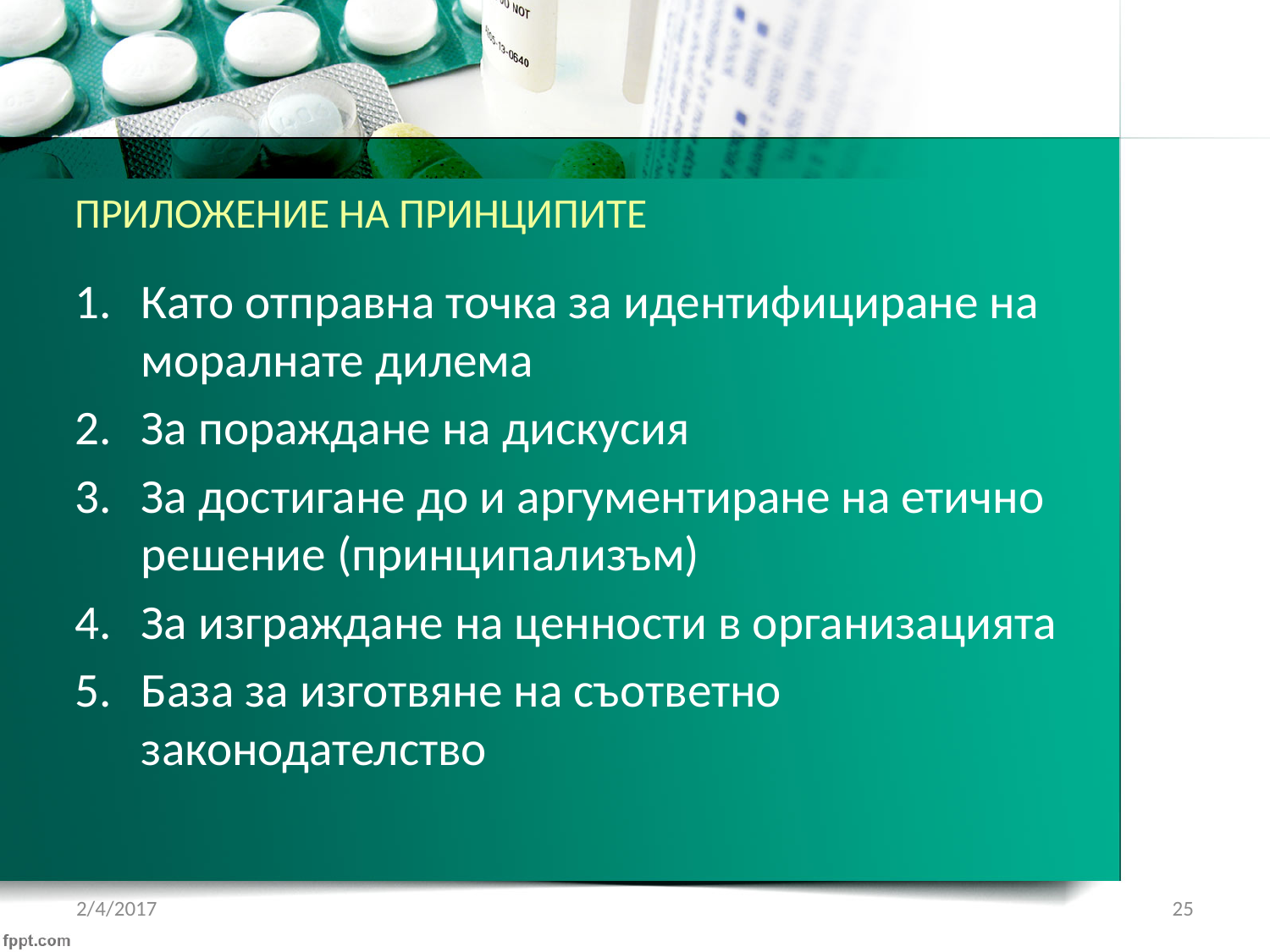

# ПРИЛОЖЕНИЕ НА ПРИНЦИПИТЕ
Като отправна точка за идентифициране на моралнате дилема
За пораждане на дискусия
За достигане до и аргументиране на етично решение (принципализъм)
За изграждане на ценности в организацията
База за изготвяне на съответно законодателство
2/4/2017
25